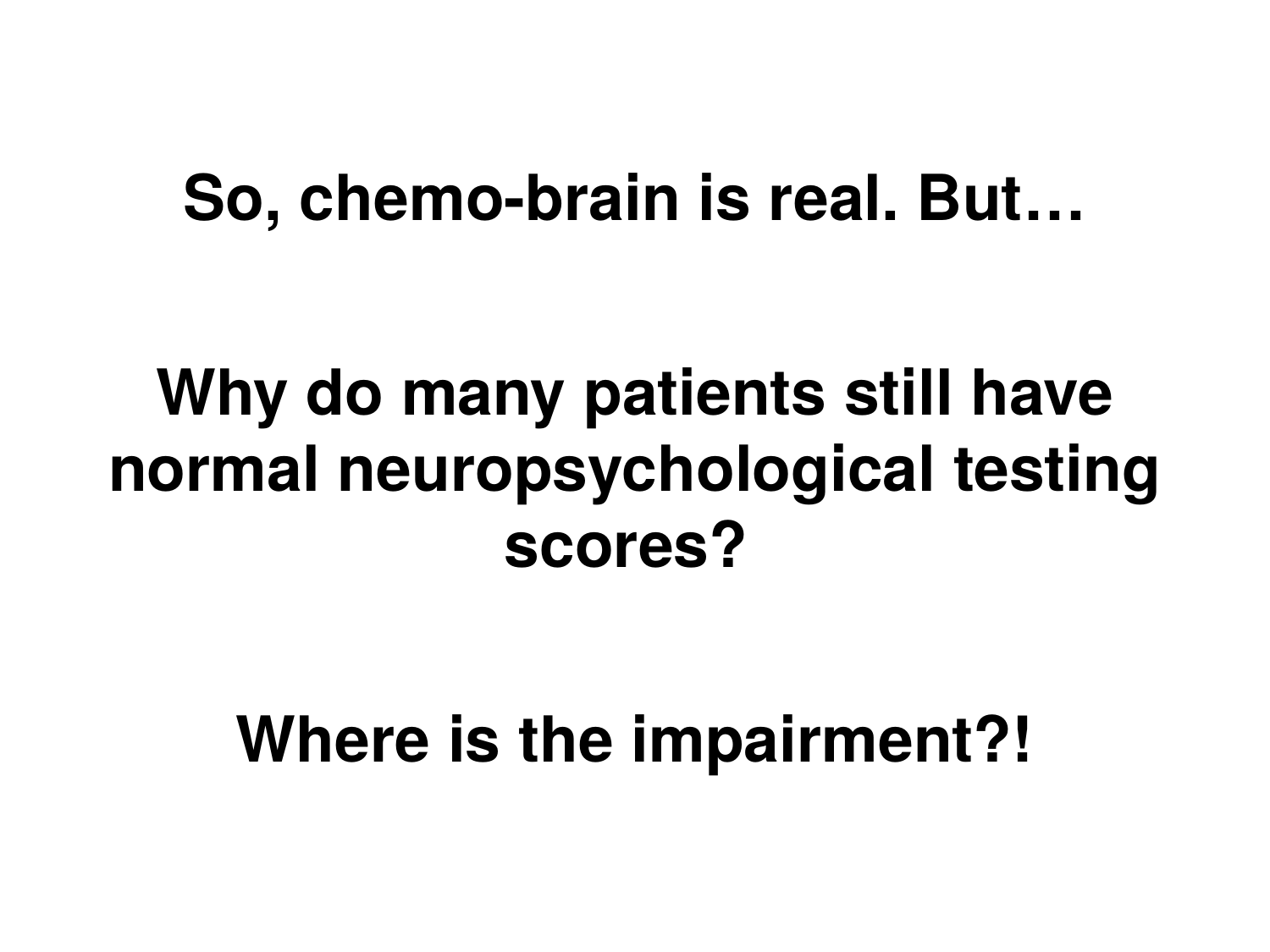

So, chemo-brain is real. But…

Why do many patients still have normal neuropsychological testing scores?

Where is the impairment?!